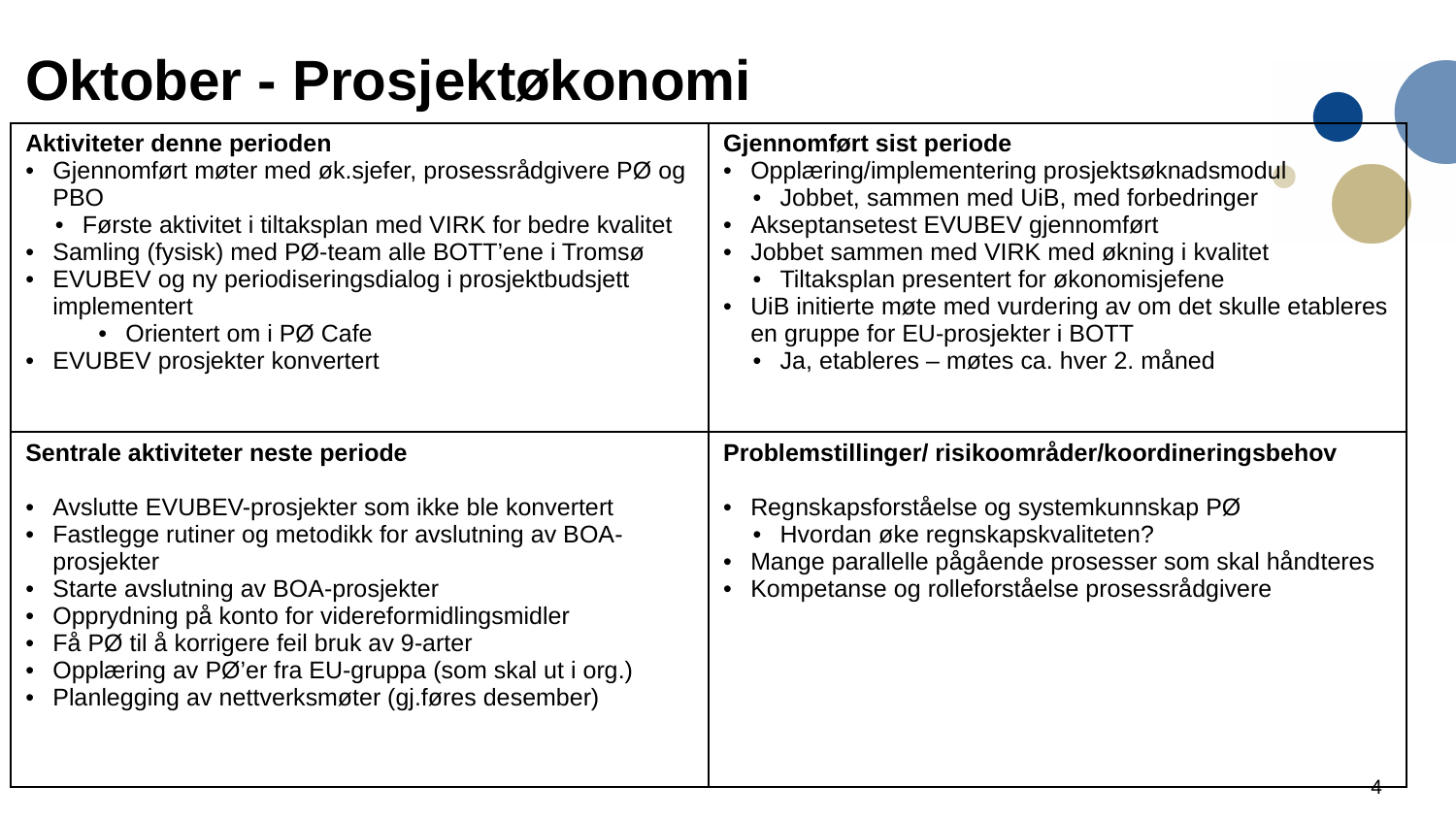

# Oktober - Prosjektøkonomi
| Aktiviteter denne perioden Gjennomført møter med øk.sjefer, prosessrådgivere PØ og PBO Første aktivitet i tiltaksplan med VIRK for bedre kvalitet Samling (fysisk) med PØ-team alle BOTT’ene i Tromsø EVUBEV og ny periodiseringsdialog i prosjektbudsjett implementert Orientert om i PØ Cafe EVUBEV prosjekter konvertert | Gjennomført sist periode Opplæring/implementering prosjektsøknadsmodul Jobbet, sammen med UiB, med forbedringer Akseptansetest EVUBEV gjennomført Jobbet sammen med VIRK med økning i kvalitet Tiltaksplan presentert for økonomisjefene UiB initierte møte med vurdering av om det skulle etableres en gruppe for EU-prosjekter i BOTT Ja, etableres – møtes ca. hver 2. måned |
| --- | --- |
| Sentrale aktiviteter neste periode Avslutte EVUBEV-prosjekter som ikke ble konvertert Fastlegge rutiner og metodikk for avslutning av BOA-prosjekter Starte avslutning av BOA-prosjekter Opprydning på konto for videreformidlingsmidler Få PØ til å korrigere feil bruk av 9-arter Opplæring av PØ’er fra EU-gruppa (som skal ut i org.) Planlegging av nettverksmøter (gj.føres desember) | Problemstillinger/ risikoområder/koordineringsbehov Regnskapsforståelse og systemkunnskap PØ Hvordan øke regnskapskvaliteten? Mange parallelle pågående prosesser som skal håndteres Kompetanse og rolleforståelse prosessrådgivere |